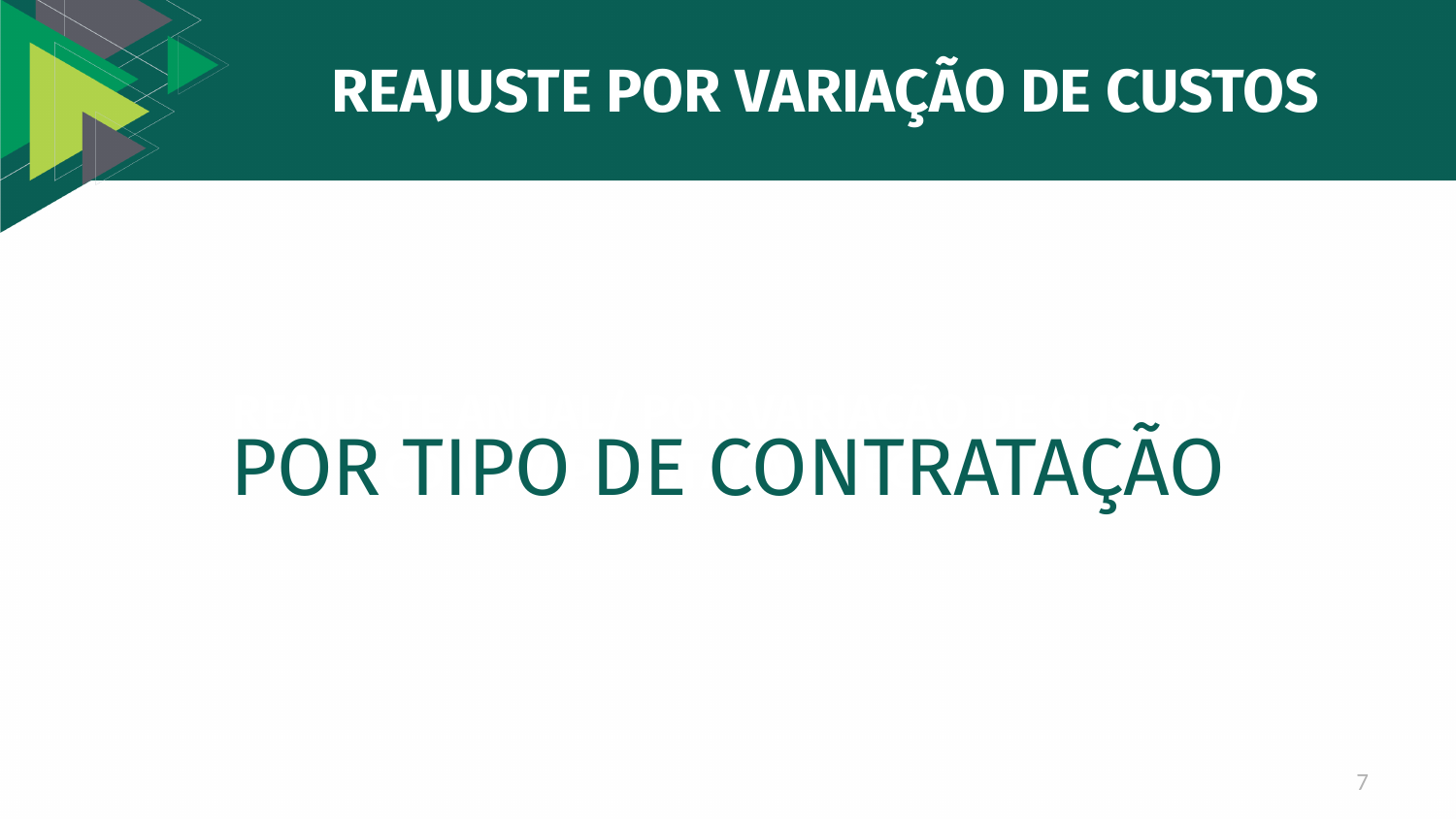

REAJUSTE POR VARIAÇÃO DE CUSTOS
# REAJUSTE ANUAL/ POR VARIAÇÃO DE CUSTOS/ CONTRAPRESTAÇÃO PECUNIÁRIA
POR TIPO DE CONTRATAÇÃO
7